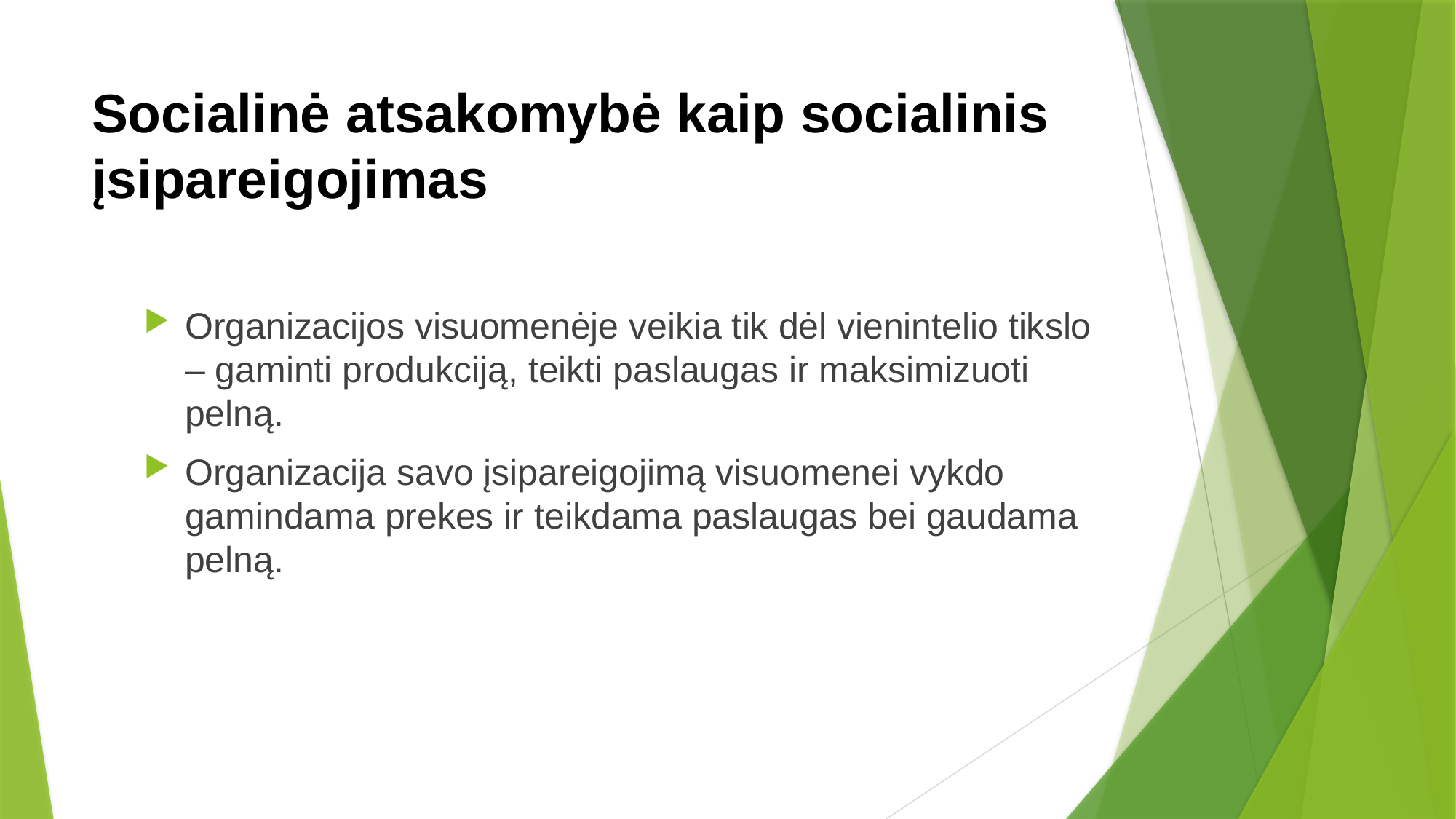

# Socialinė atsakomybė kaip socialinis įsipareigojimas
Organizacijos visuomenėje veikia tik dėl vienintelio tikslo – gaminti produkciją, teikti paslaugas ir maksimizuoti pelną.
Organizacija savo įsipareigojimą visuomenei vykdo gamindama prekes ir teikdama paslaugas bei gaudama pelną.